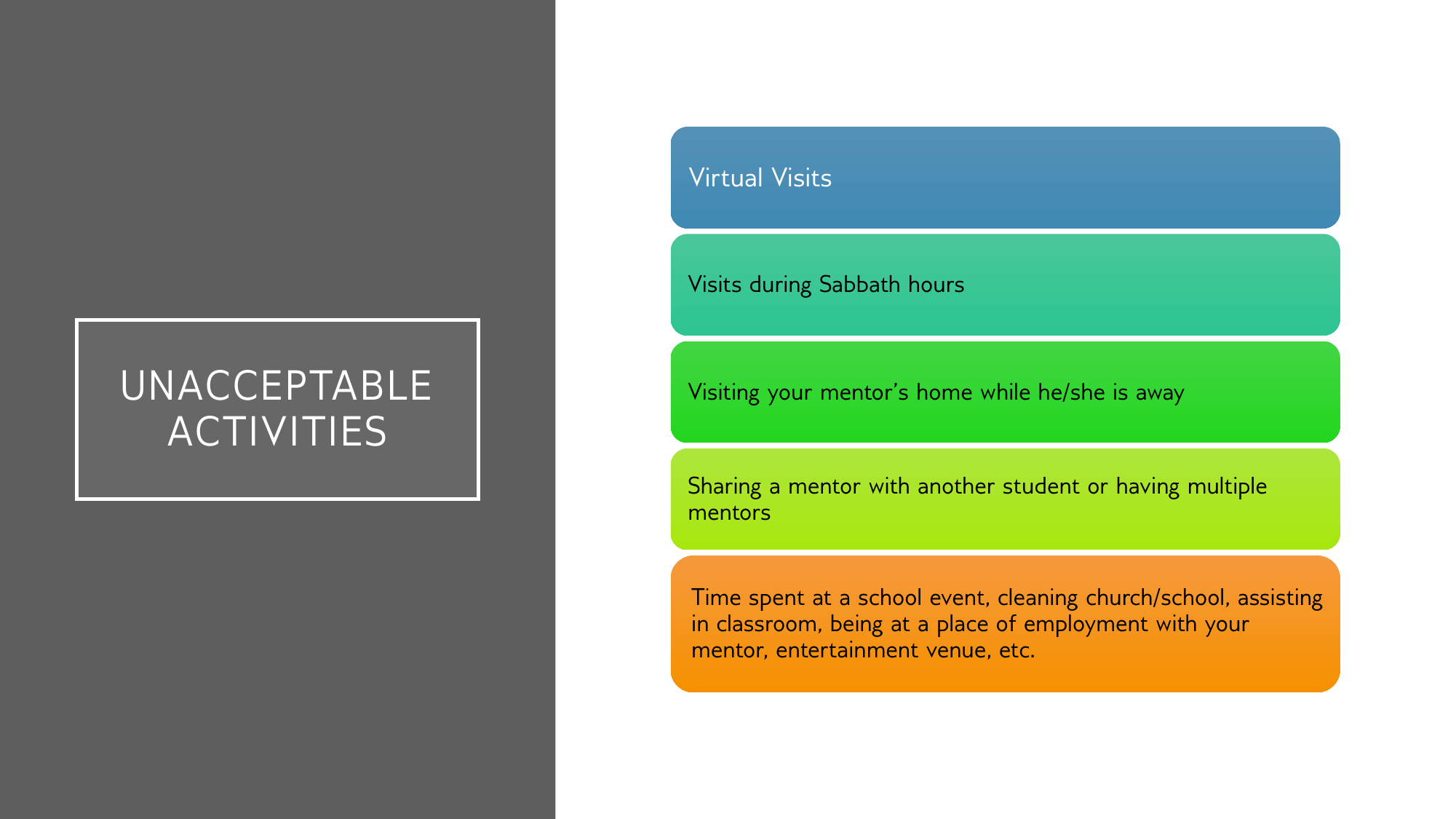

Virtual Visits
Visits during Sabbath hours
Visiting your mentor’s home while he/she is away
Sharing a mentor with another student or having multiple mentors
Time spent at a school event, cleaning church/school, assisting in classroom, being at a place of employment with your mentor, entertainment venue, etc.
# Unacceptable Activities